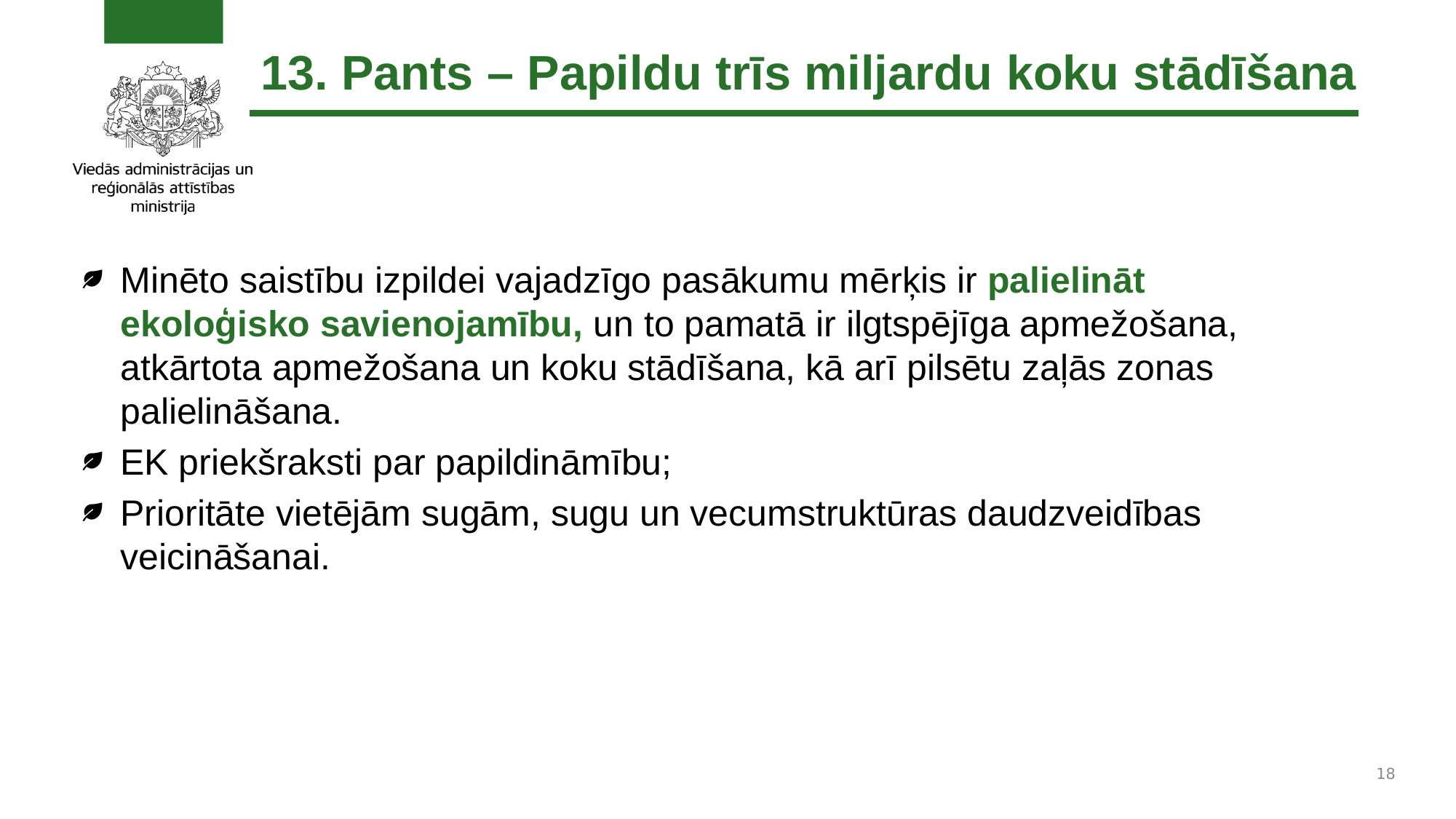

# 13. Pants – Papildu trīs miljardu koku stādīšana
Minēto saistību izpildei vajadzīgo pasākumu mērķis ir palielināt ekoloģisko savienojamību, un to pamatā ir ilgtspējīga apmežošana, atkārtota apmežošana un koku stādīšana, kā arī pilsētu zaļās zonas palielināšana.
EK priekšraksti par papildināmību;
Prioritāte vietējām sugām, sugu un vecumstruktūras daudzveidības veicināšanai.

18